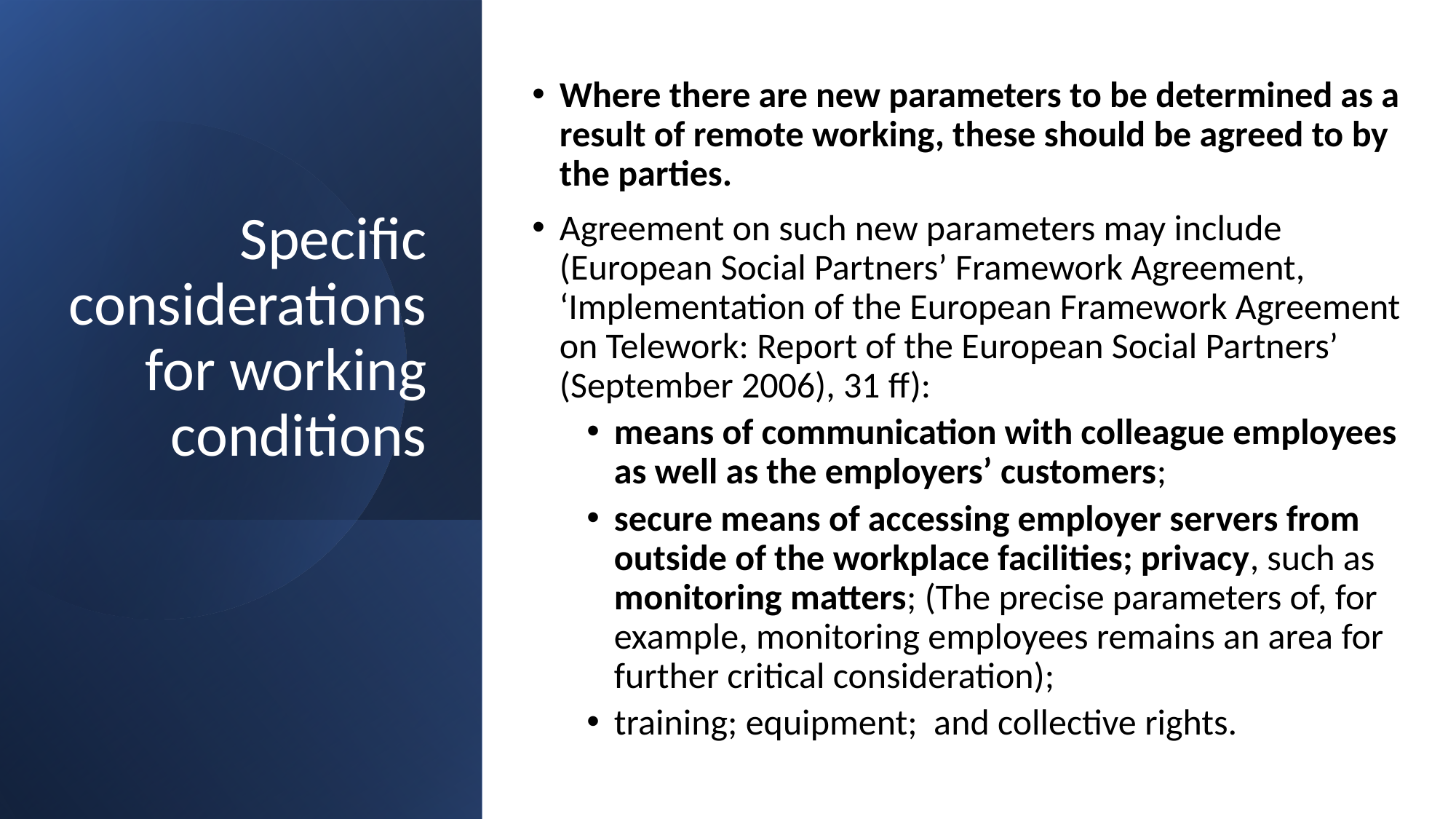

Where there are new parameters to be determined as a result of remote working, these should be agreed to by the parties.
Agreement on such new parameters may include (European Social Partners’ Framework Agreement, ‘Implementation of the European Framework Agreement on Telework: Report of the European Social Partners’ (September 2006), 31 ff):
means of communication with colleague employees as well as the employers’ customers;
secure means of accessing employer servers from outside of the workplace facilities; privacy, such as monitoring matters; (The precise parameters of, for example, monitoring employees remains an area for further critical consideration);
training; equipment;  and collective rights.
# Specific considerations for working conditions